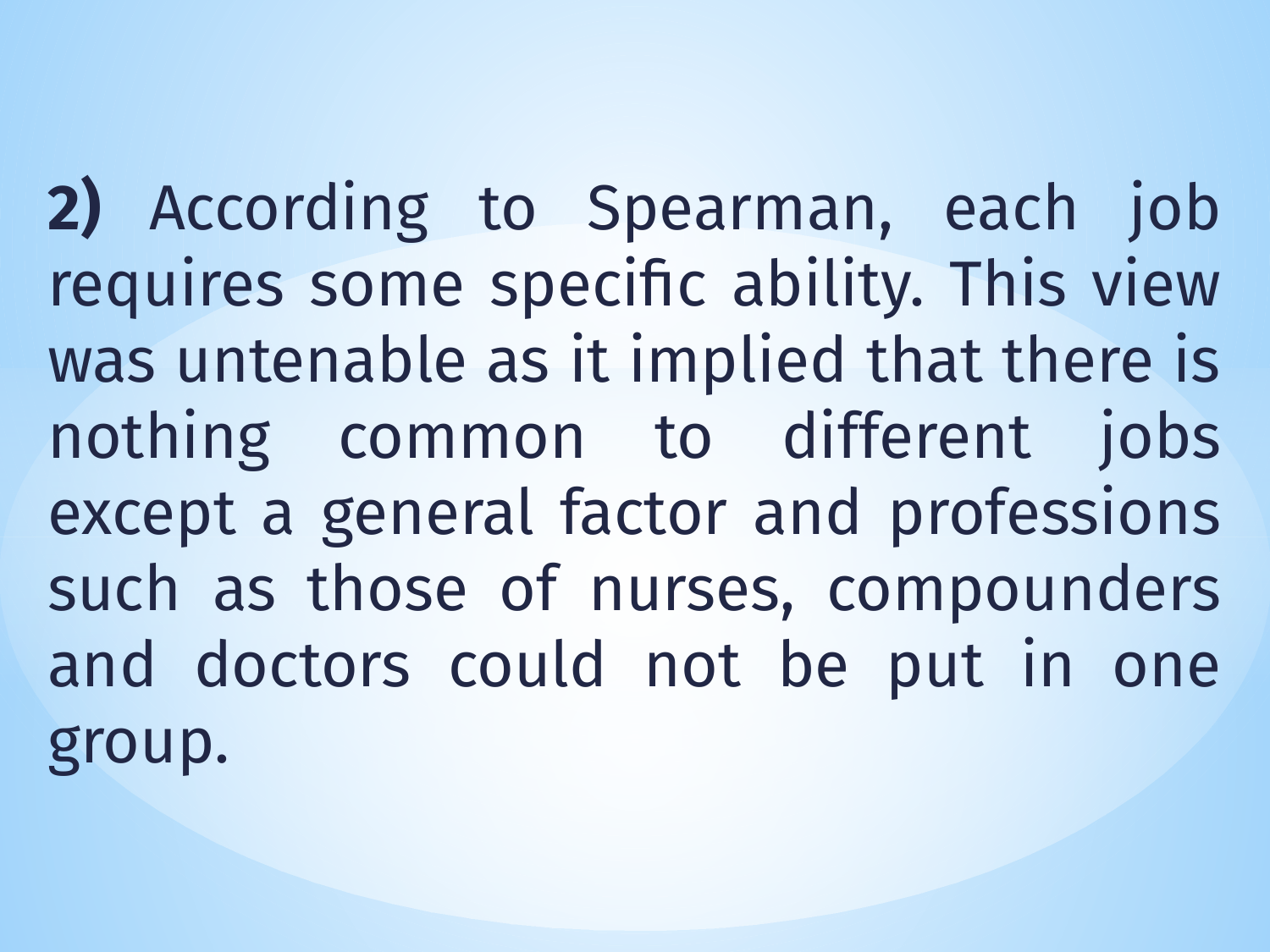

2) According to Spearman, each job requires some specific ability. This view was untenable as it implied that there is nothing common to different jobs except a general factor and professions such as those of nurses, compounders and doctors could not be put in one group.